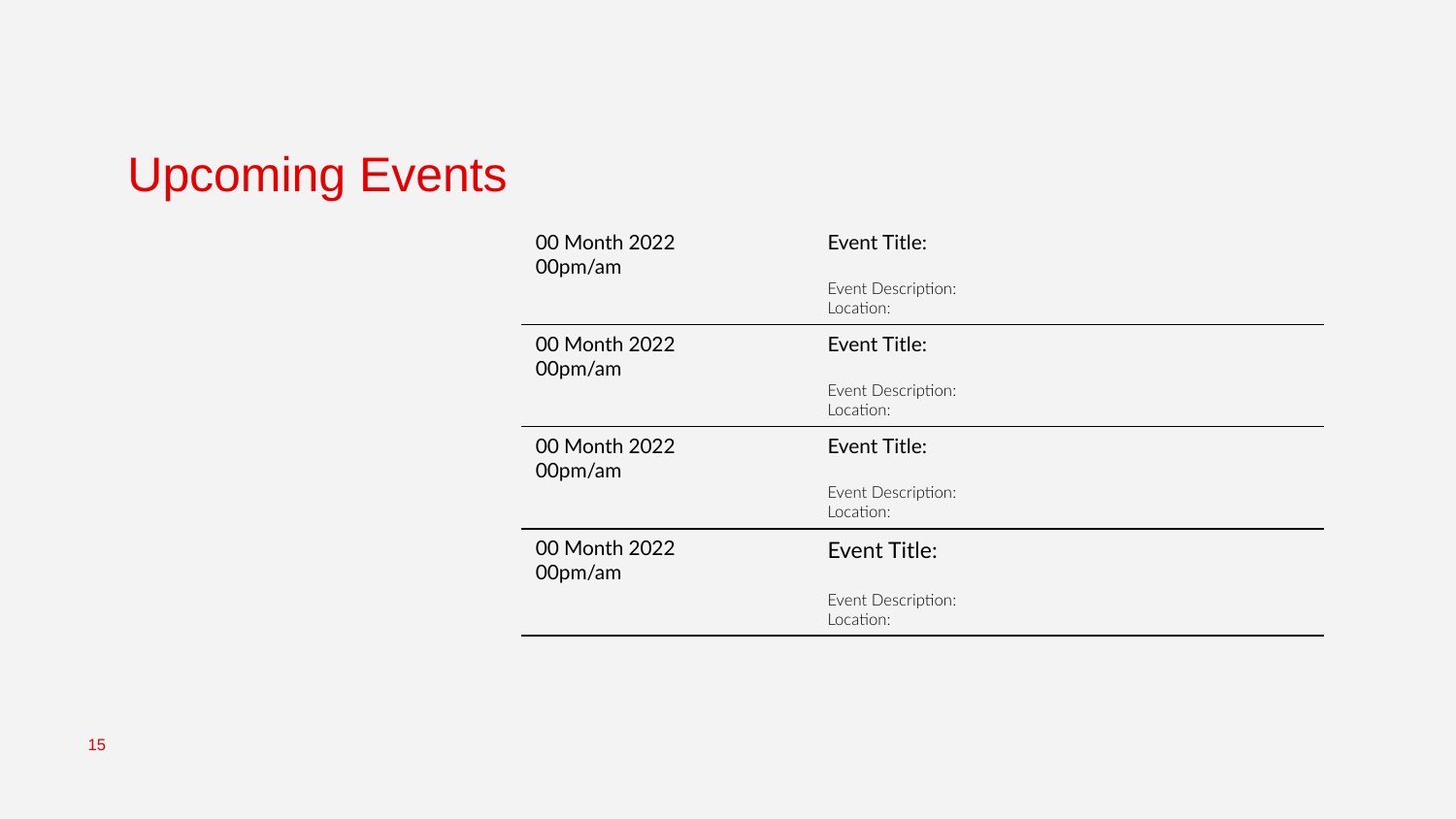

# Upcoming Events
| 00 Month 2022 00pm/am | Event Title: Event Description: Location: |
| --- | --- |
| 00 Month 2022 00pm/am | Event Title: Event Description: Location: |
| 00 Month 2022 00pm/am | Event Title: Event Description: Location: |
| 00 Month 2022 00pm/am | Event Title: Event Description: Location: |